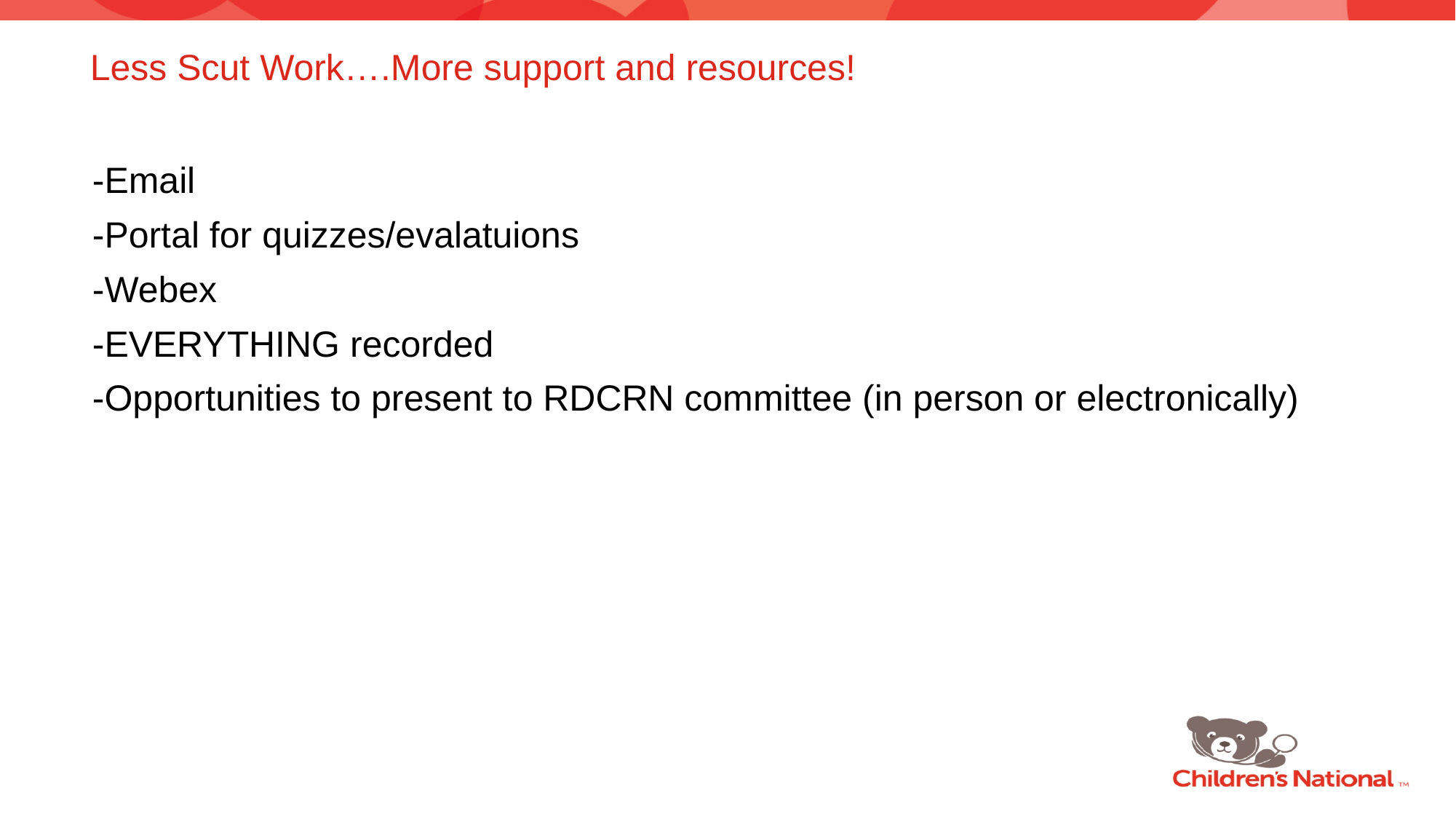

# Less Scut Work….More support and resources!
-Email
-Portal for quizzes/evalatuions
-Webex
-EVERYTHING recorded
-Opportunities to present to RDCRN committee (in person or electronically)